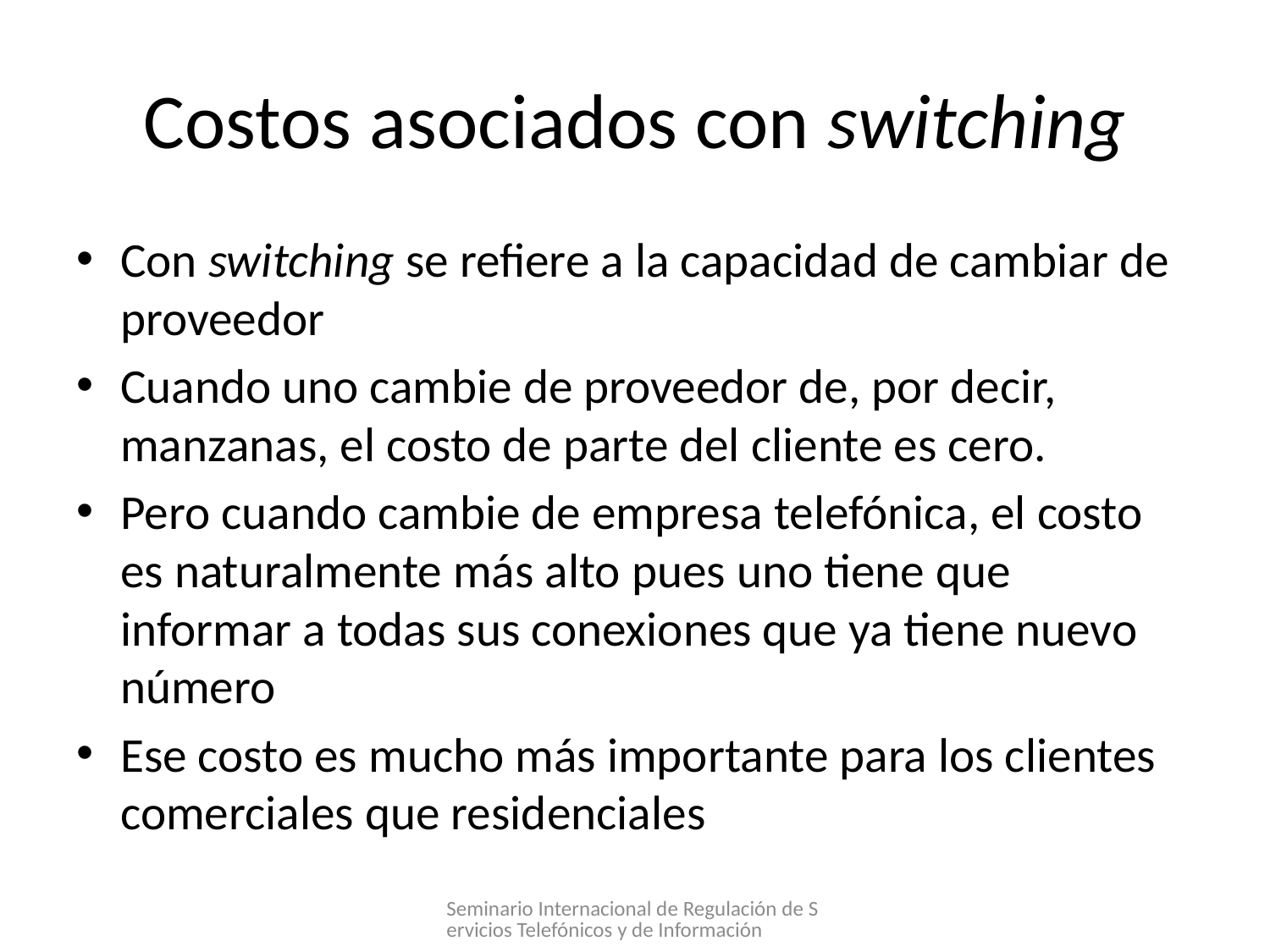

# Costos asociados con switching
Con switching se refiere a la capacidad de cambiar de proveedor
Cuando uno cambie de proveedor de, por decir, manzanas, el costo de parte del cliente es cero.
Pero cuando cambie de empresa telefónica, el costo es naturalmente más alto pues uno tiene que informar a todas sus conexiones que ya tiene nuevo número
Ese costo es mucho más importante para los clientes comerciales que residenciales
Seminario Internacional de Regulación de Servicios Telefónicos y de Información